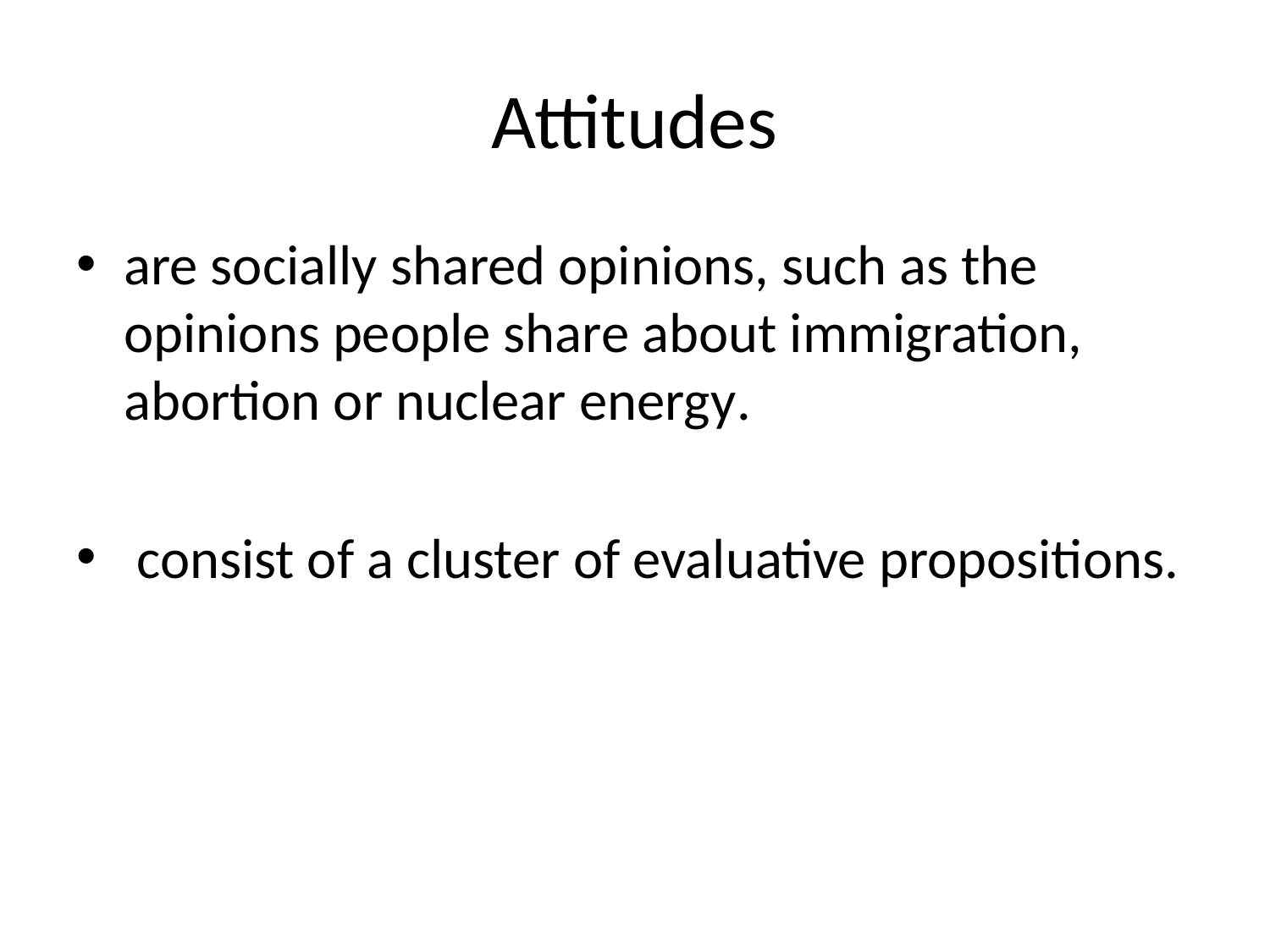

# Attitudes
are socially shared opinions, such as the opinions people share about immigration, abortion or nuclear energy.

 consist of a cluster of evaluative propositions.